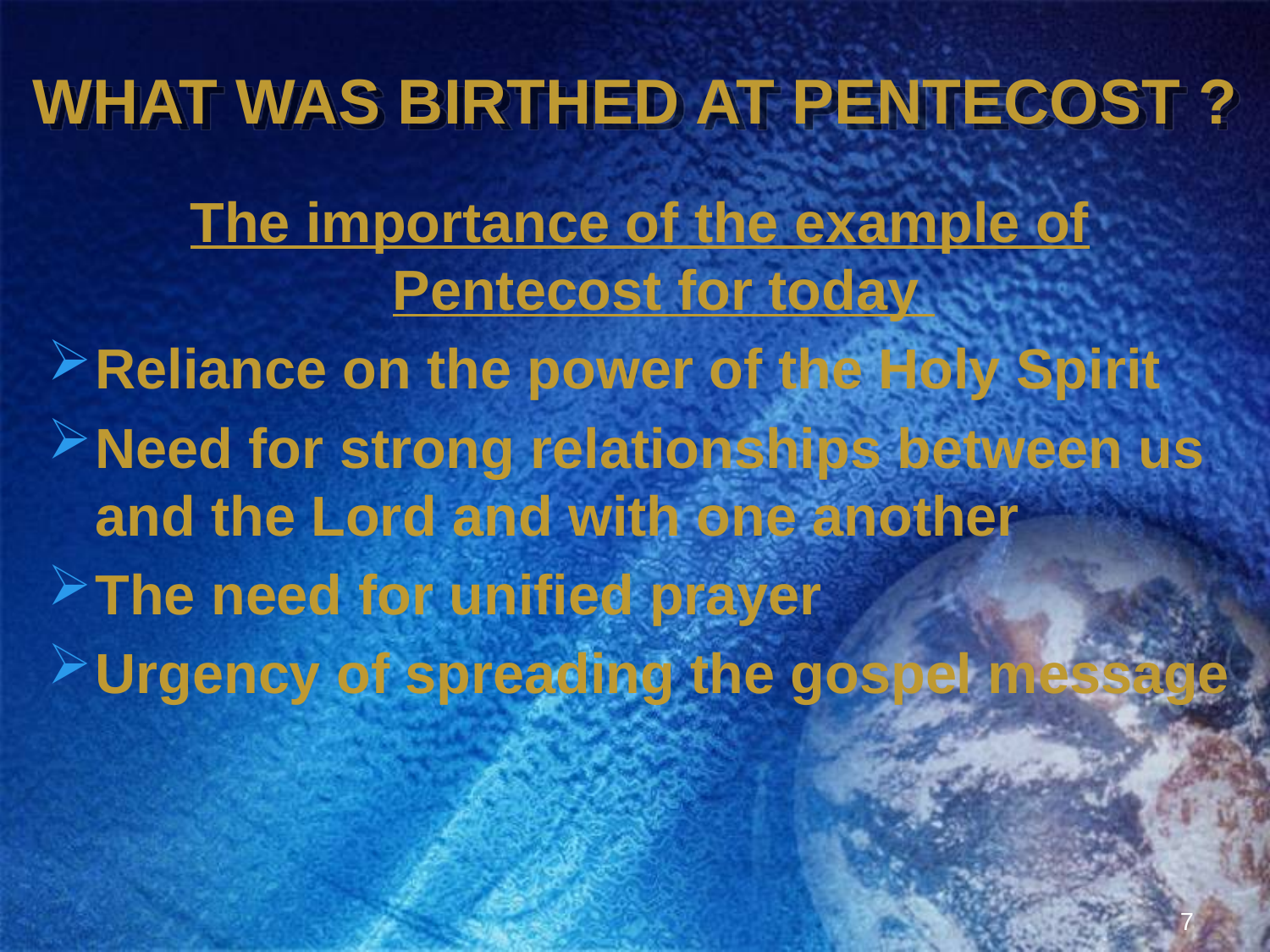

# WHAT WAS BIRTHED AT PENTECOST ?
The importance of the example of Pentecost for today
Reliance on the power of the Holy Spirit
Need for strong relationships between us and the Lord and with one another
The need for unified prayer
Urgency of spreading the gospel message
7